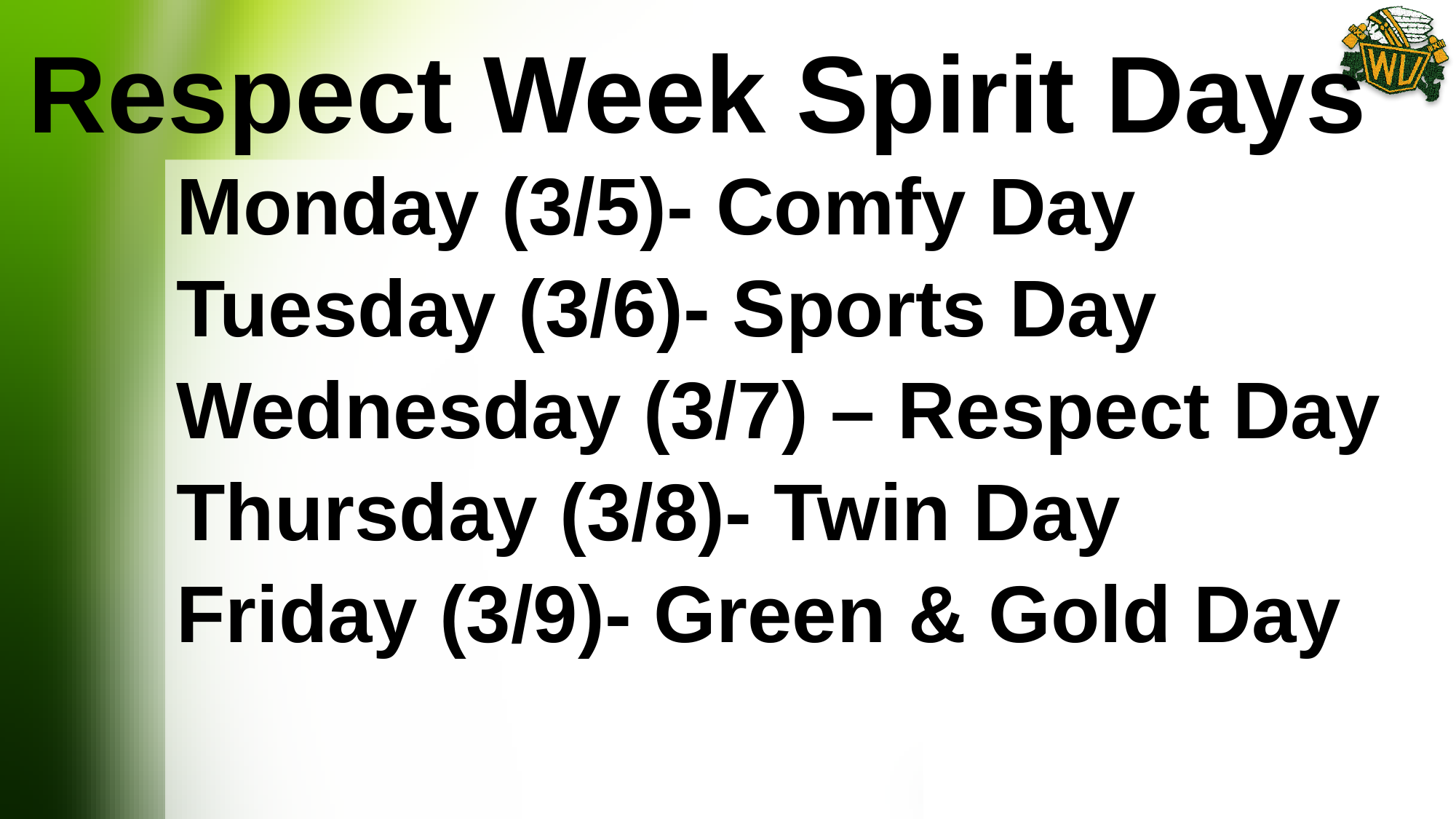

# Respect Week Spirit Days
Monday (3/5)- Comfy Day
Tuesday (3/6)- Sports Day
Wednesday (3/7) – Respect Day
Thursday (3/8)- Twin Day
Friday (3/9)- Green & Gold Day